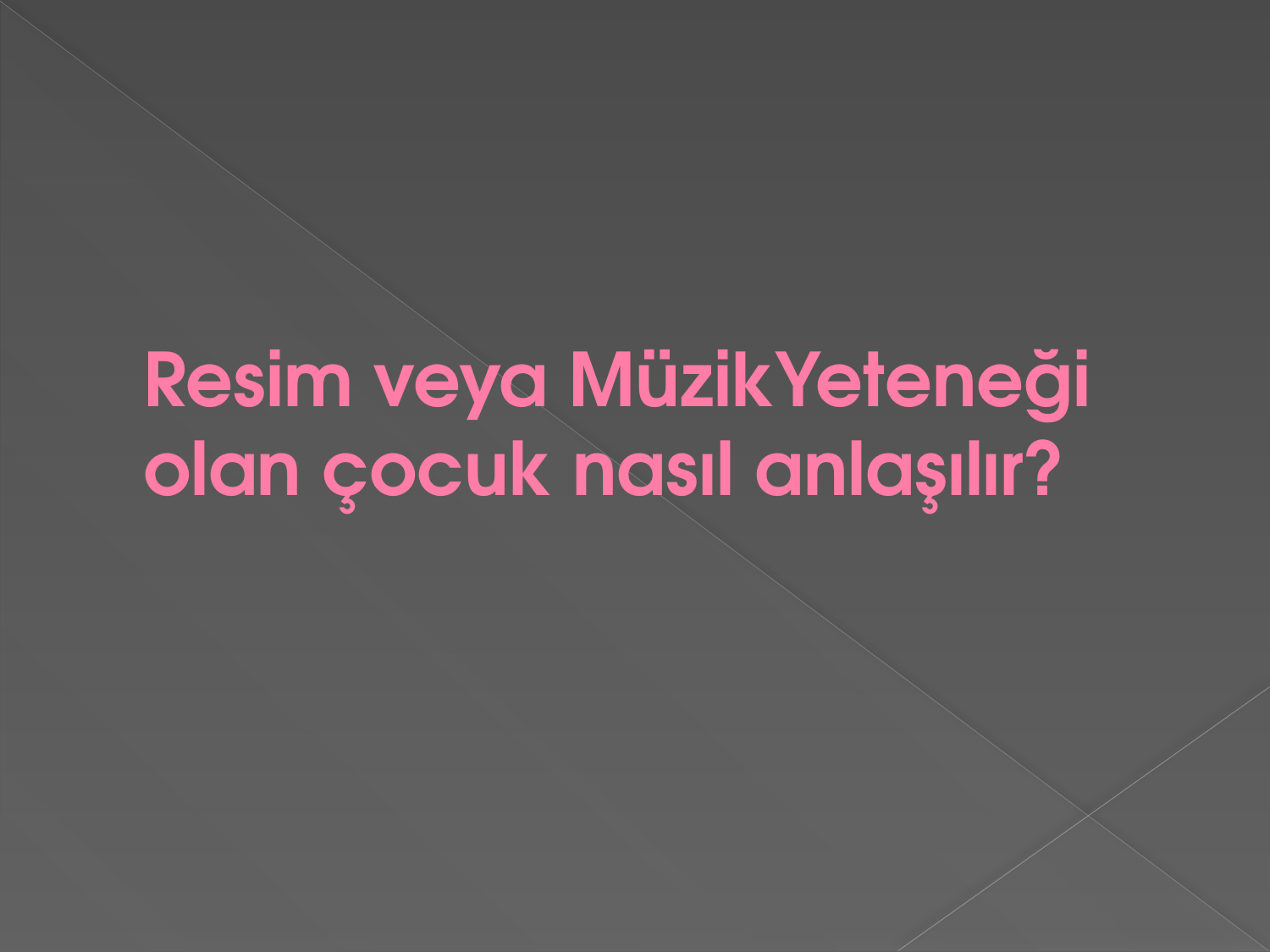

# Resim veya MüzikYeteneği olan çocuk nasıl anlaşılır?